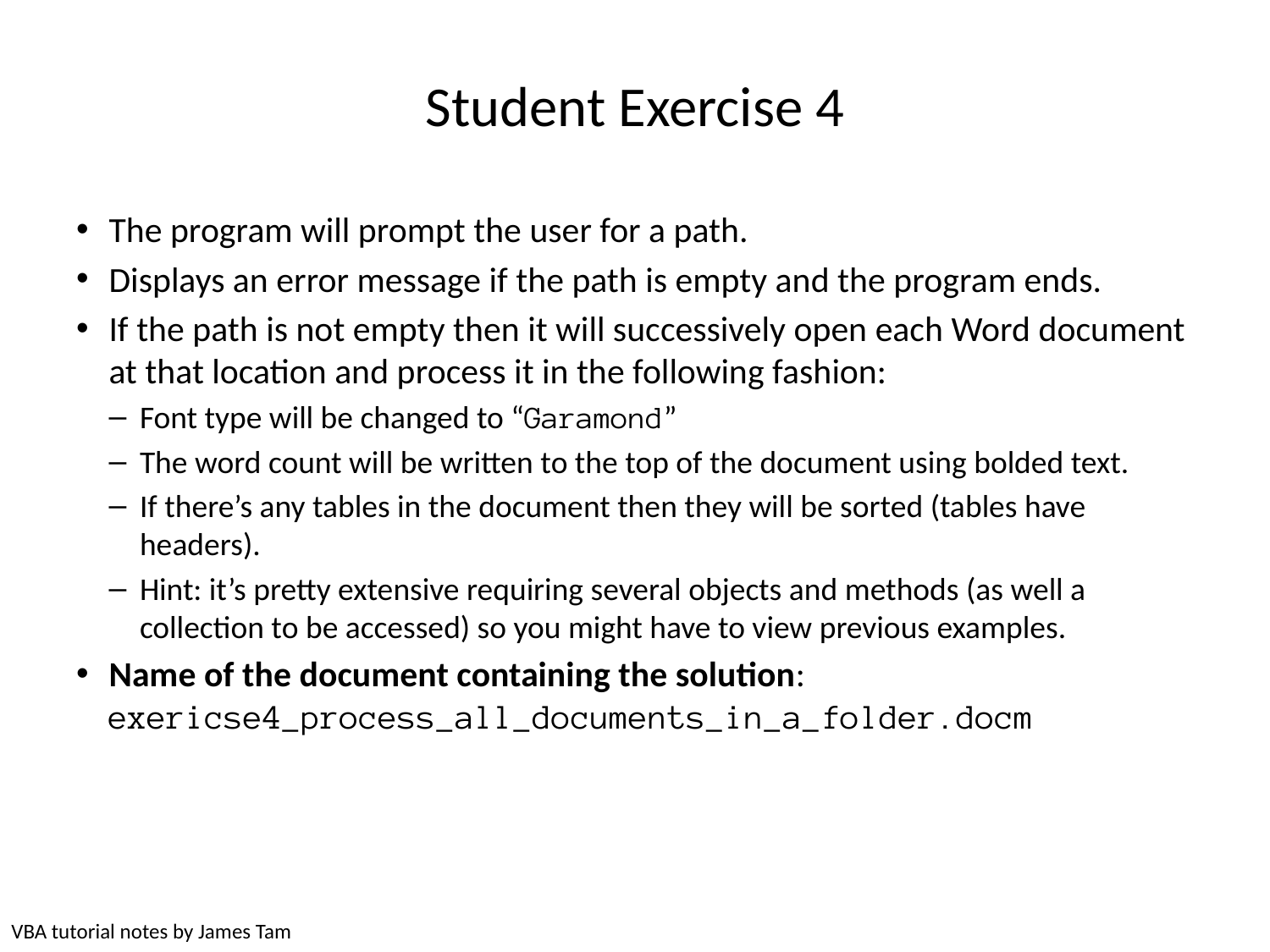

# Student Exercise 4
The program will prompt the user for a path.
Displays an error message if the path is empty and the program ends.
If the path is not empty then it will successively open each Word document at that location and process it in the following fashion:
Font type will be changed to “Garamond”
The word count will be written to the top of the document using bolded text.
If there’s any tables in the document then they will be sorted (tables have headers).
Hint: it’s pretty extensive requiring several objects and methods (as well a collection to be accessed) so you might have to view previous examples.
Name of the document containing the solution: exericse4_process_all_documents_in_a_folder.docm